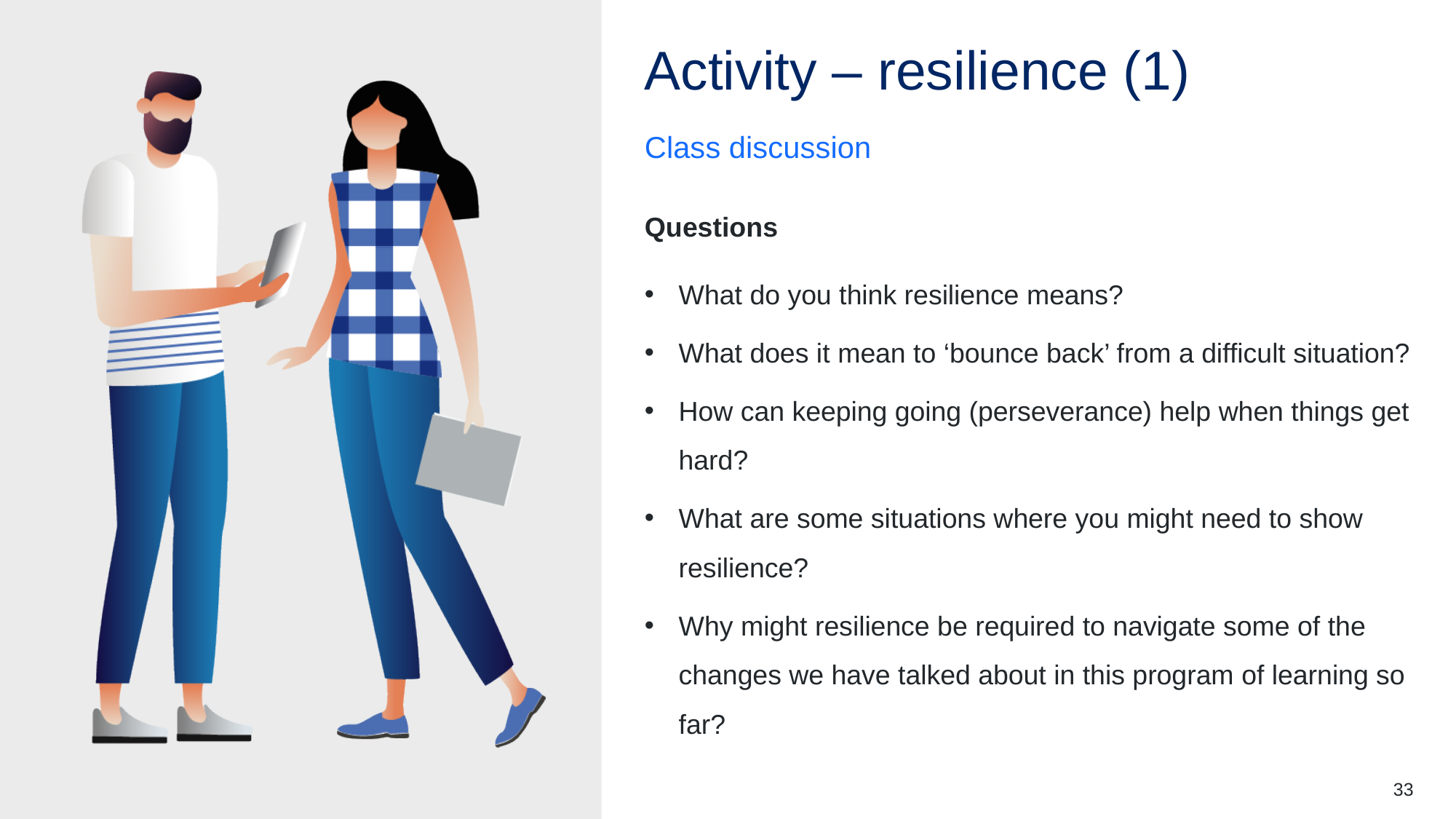

# Activity – resilience (1)
Class discussion
Questions
What do you think resilience means?
What does it mean to ‘bounce back’ from a difficult situation?
How can keeping going (perseverance) help when things get hard?
What are some situations where you might need to show resilience?
Why might resilience be required to navigate some of the changes we have talked about in this program of learning so far?
33